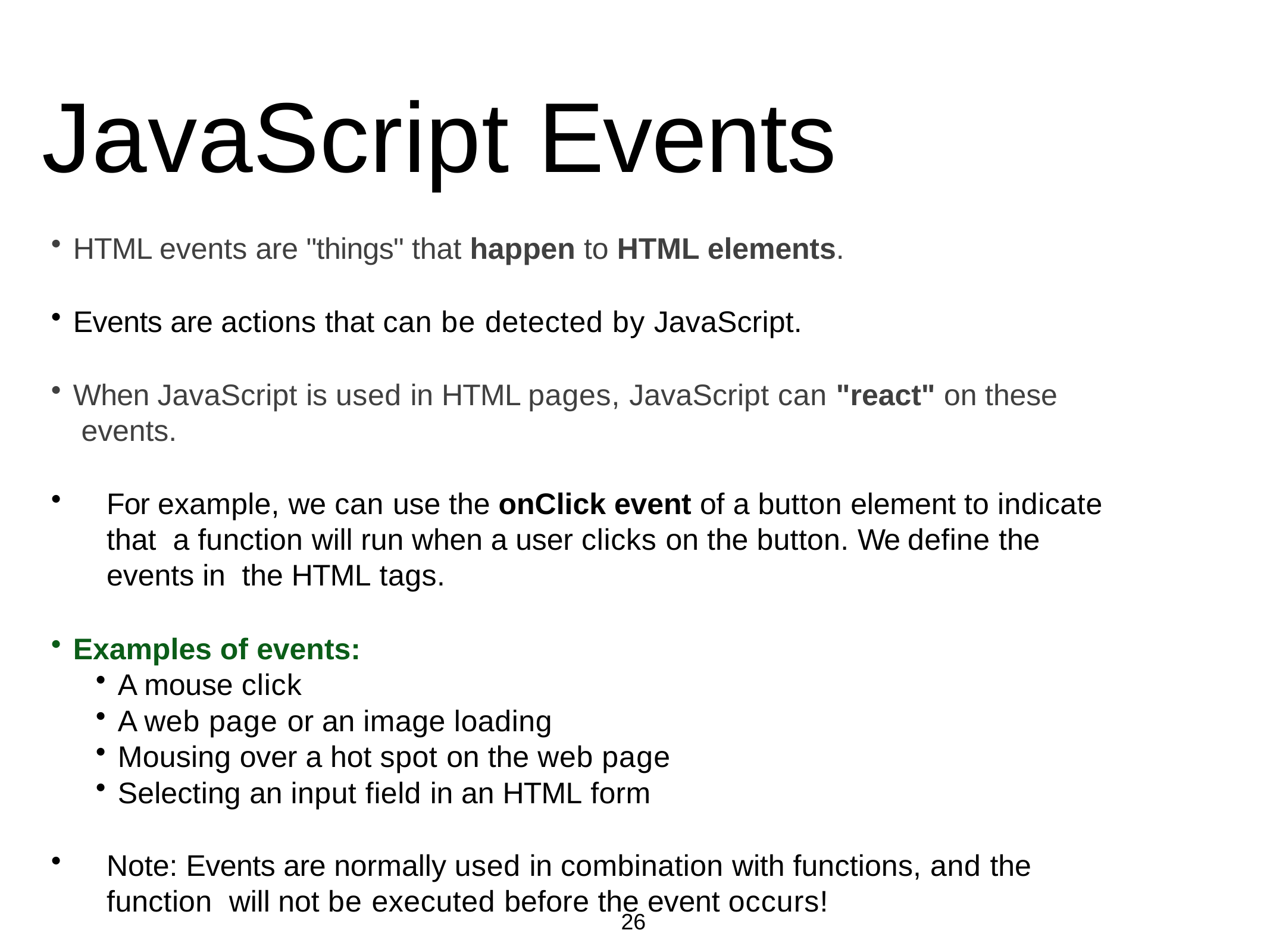

# JavaScript Events
HTML events are "things" that happen to HTML elements.

Events are actions that can be detected by JavaScript.

When JavaScript is used in HTML pages, JavaScript can "react" on these  events.

For example, we can use the onClick event of a button element to indicate that  a function will run when a user clicks on the button. We define the events in  the HTML tags.

Examples of events:
A mouse click
A web page or an image loading
Mousing over a hot spot on the web page
Selecting an input field in an HTML form

Note: Events are normally used in combination with functions, and the function  will not be executed before the event occurs!
26